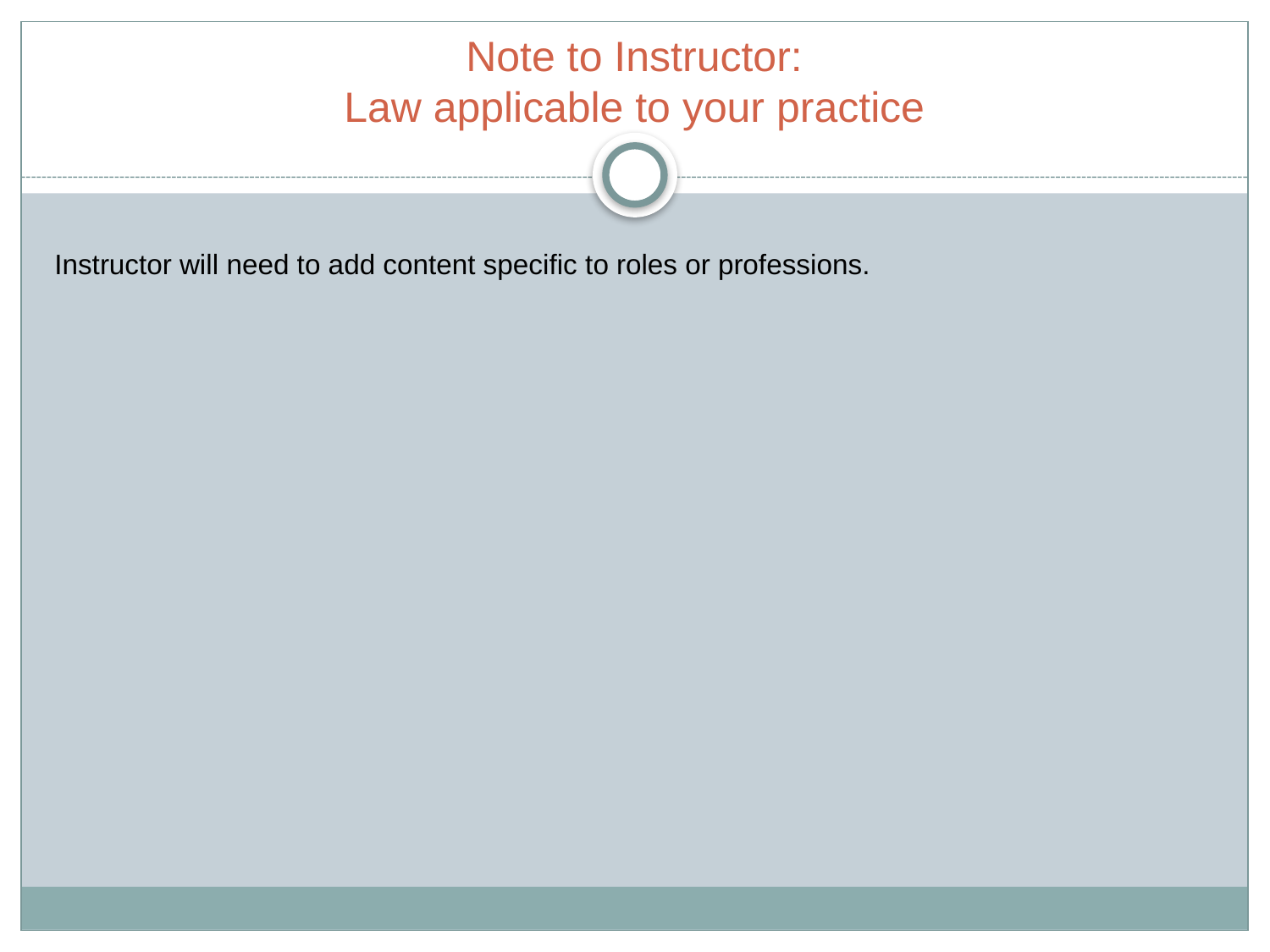

# Note to Instructor: Law applicable to your practice
Instructor will need to add content specific to roles or professions.